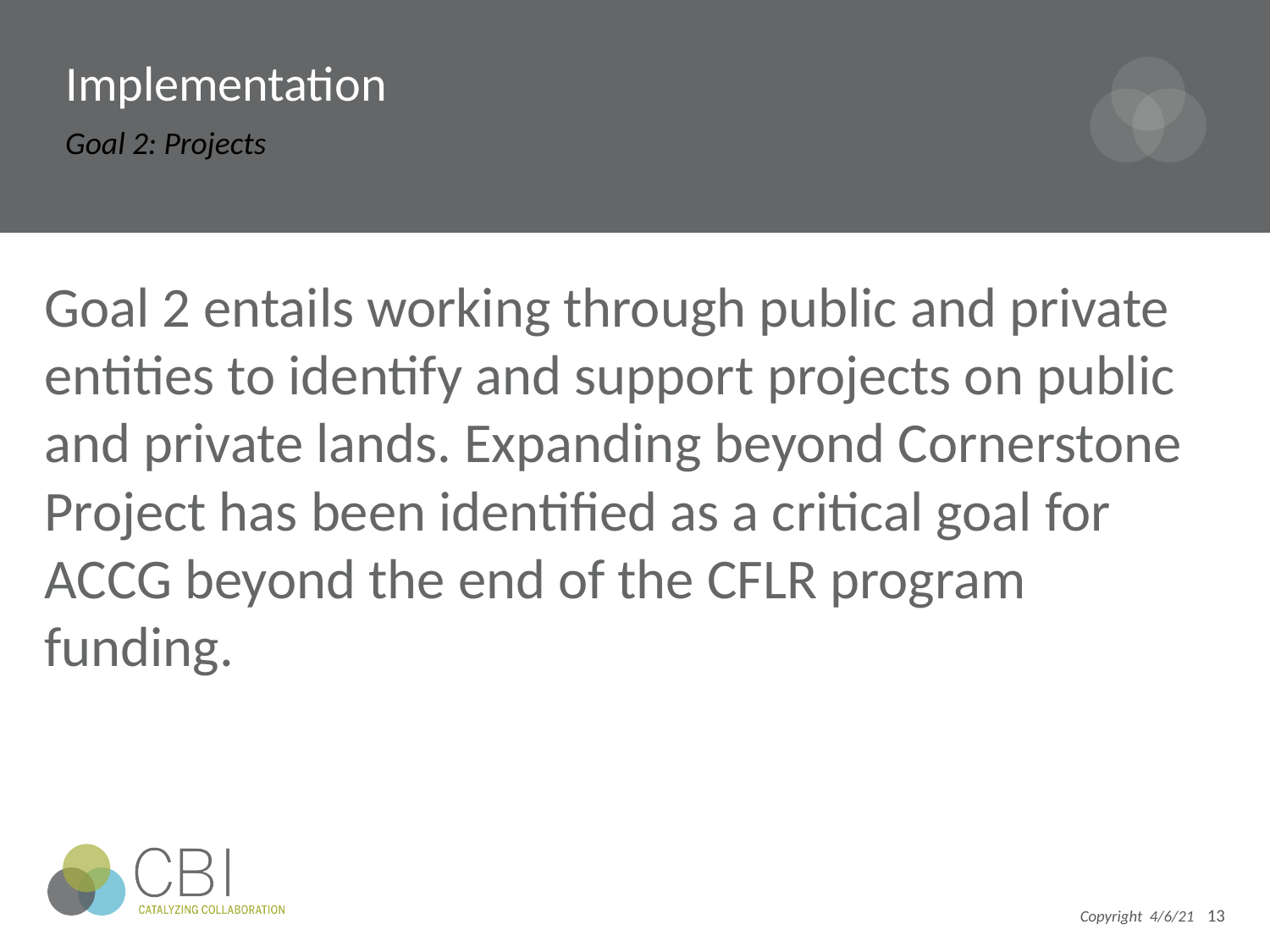

# Implementation
Goal 2: Projects
Goal 2 entails working through public and private entities to identify and support projects on public and private lands. Expanding beyond Cornerstone Project has been identified as a critical goal for ACCG beyond the end of the CFLR program funding.